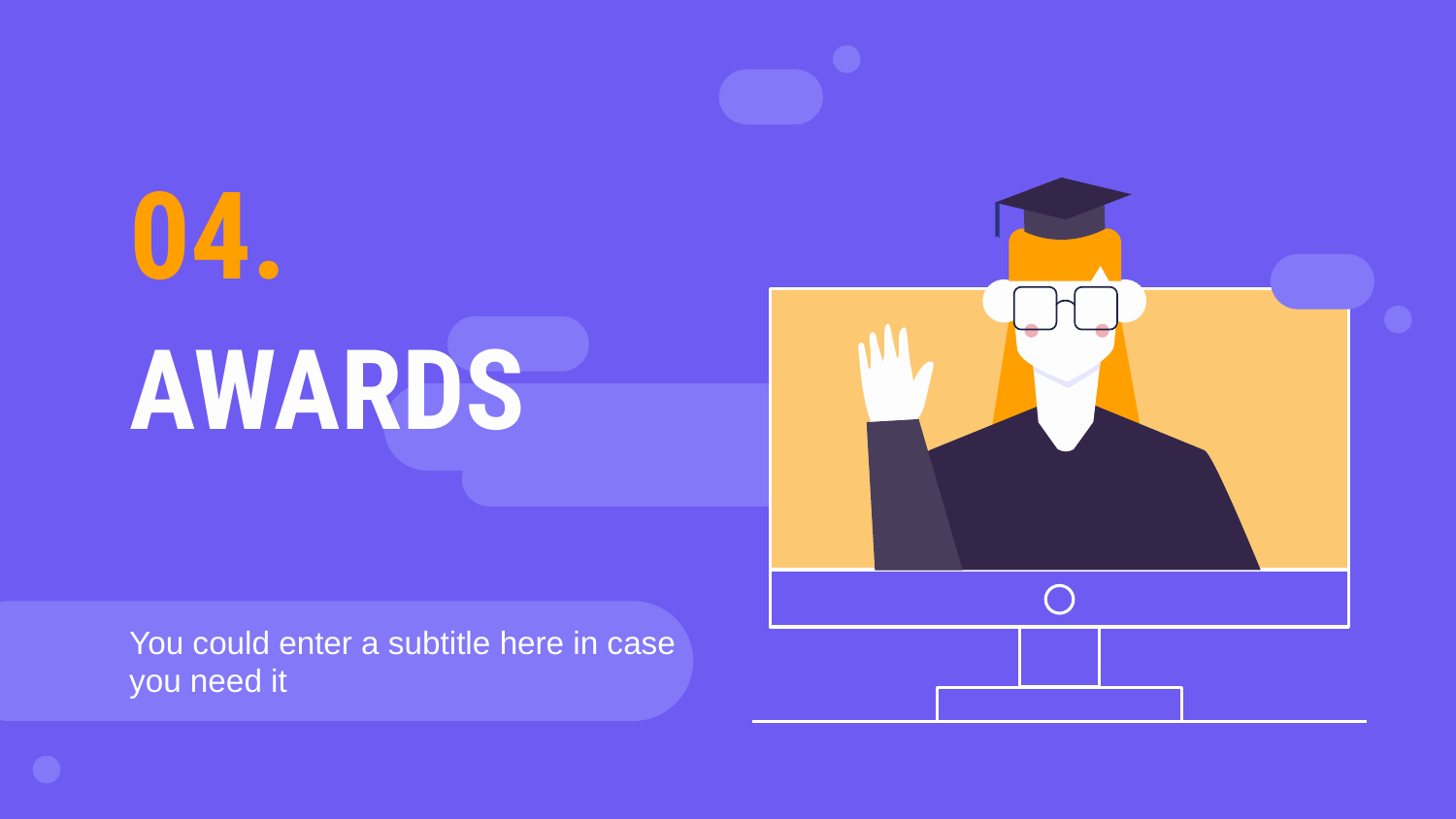

04.

# AWARDS
You could enter a subtitle here in case you need it